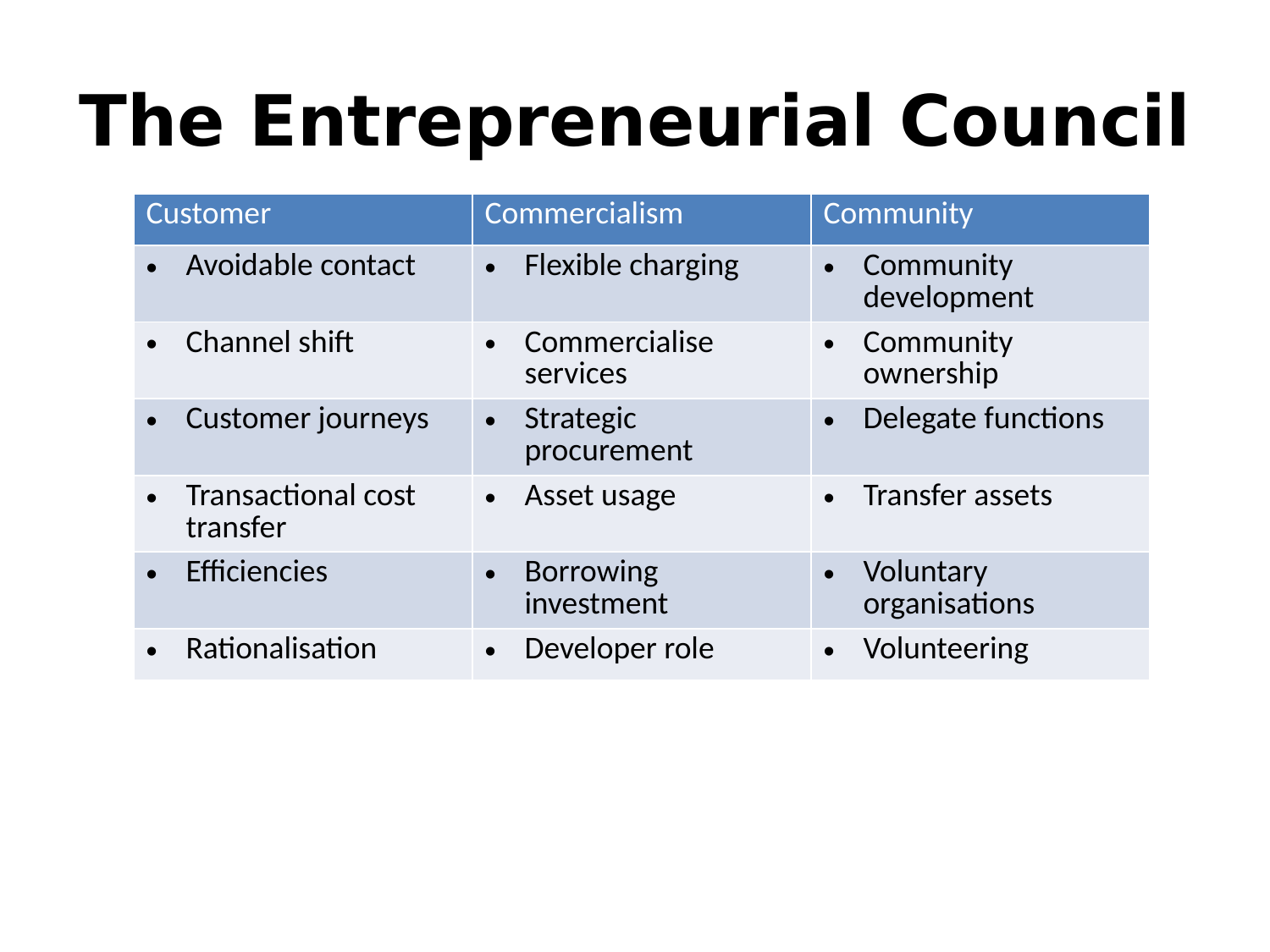

# The Entrepreneurial Council
| Customer | Commercialism | Community |
| --- | --- | --- |
| Avoidable contact | Flexible charging | Community development |
| Channel shift | Commercialise services | Community ownership |
| Customer journeys | Strategic procurement | Delegate functions |
| Transactional cost transfer | Asset usage | Transfer assets |
| Efficiencies | Borrowing investment | Voluntary organisations |
| Rationalisation | Developer role | Volunteering |